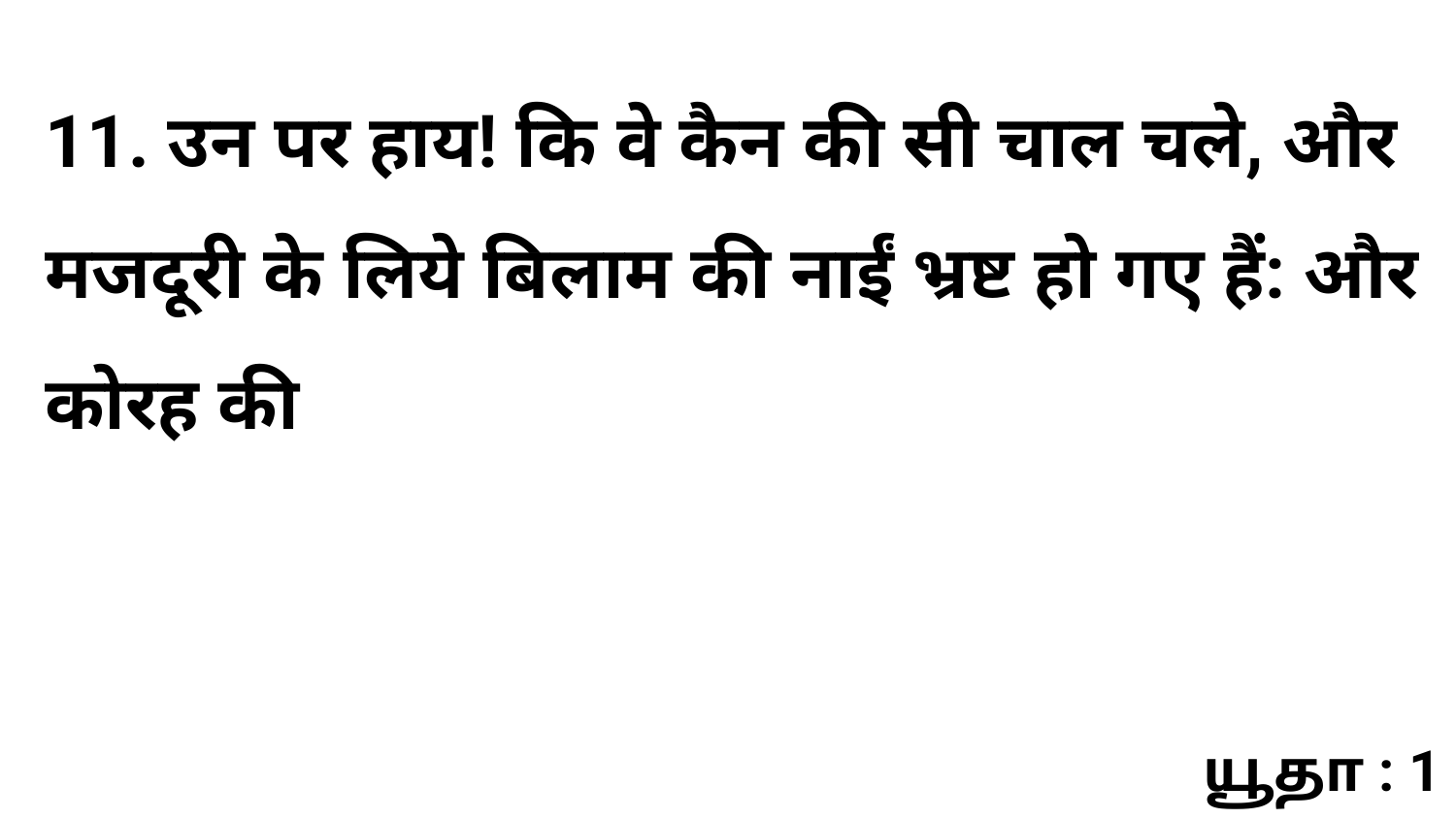

11. उन पर हाय! कि वे कैन की सी चाल चले, और मजदूरी के लिये बिलाम की नाईं भ्रष्ट हो गए हैं: और कोरह की
யூதா : 1